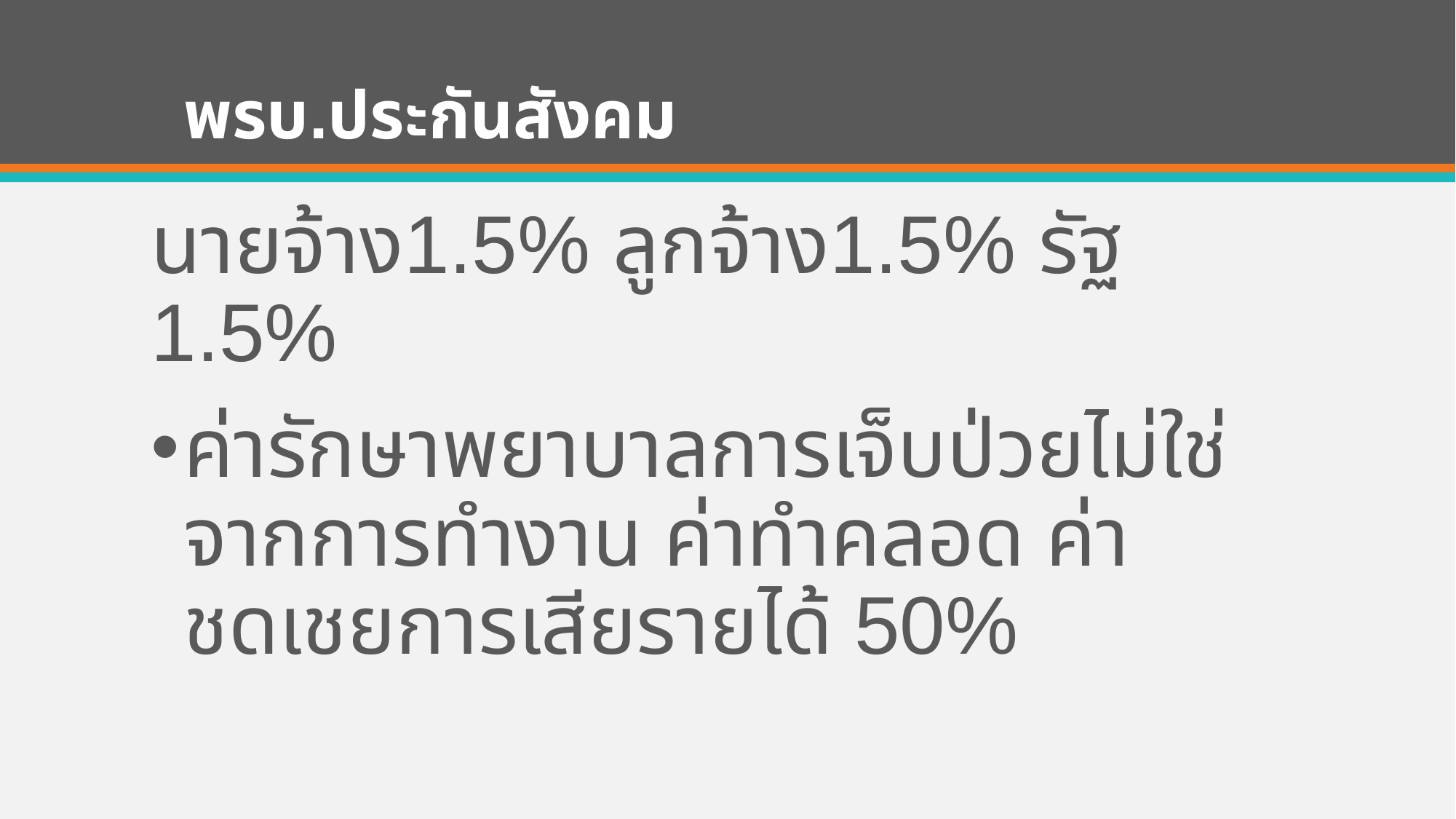

# พรบ.ประกันสังคม
นายจ้าง1.5% ลูกจ้าง1.5% รัฐ 1.5%
ค่ารักษาพยาบาลการเจ็บป่วยไม่ใช่จากการทำงาน ค่าทำคลอด ค่าชดเชยการเสียรายได้ 50%